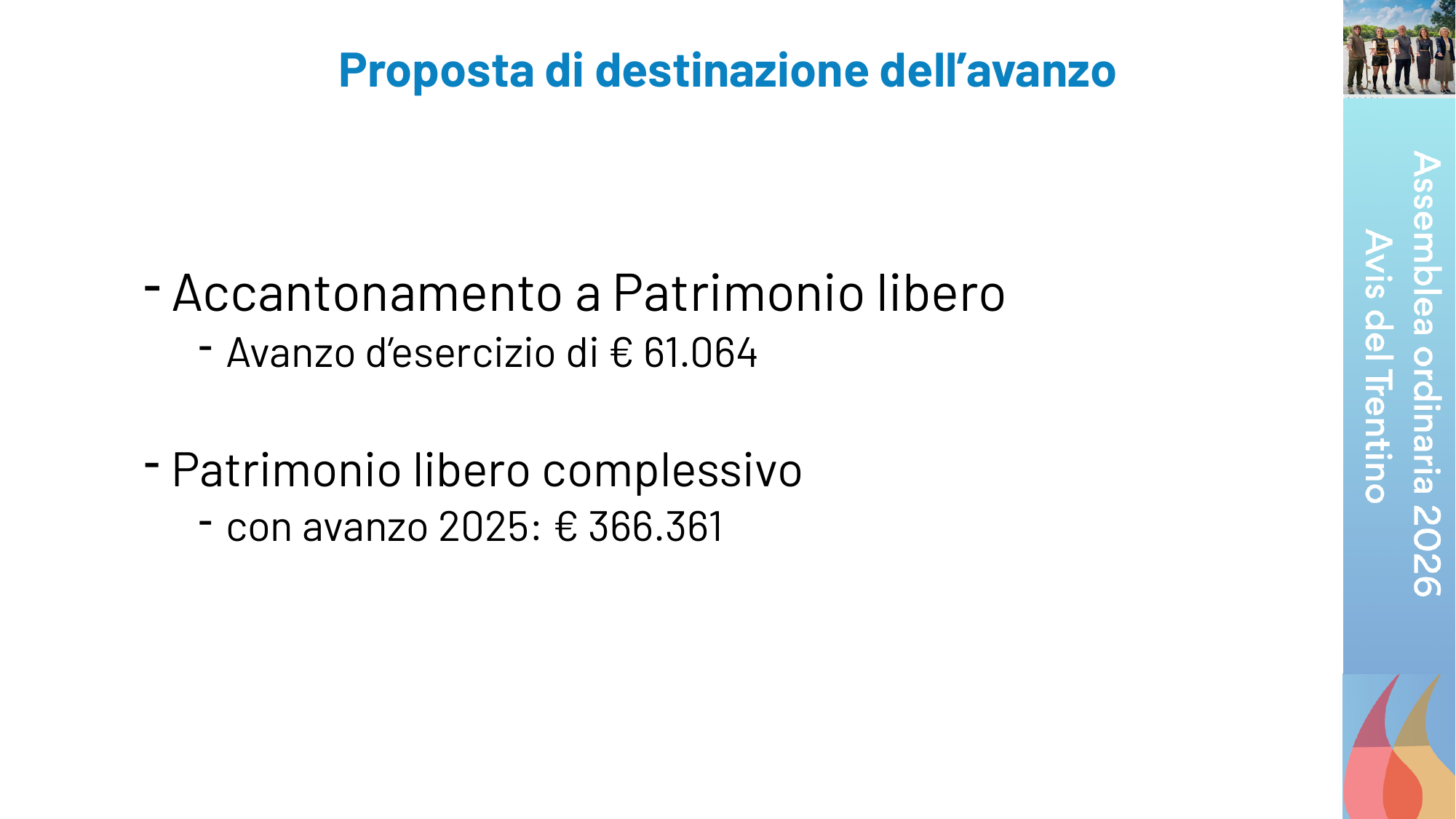

# Proposta di destinazione dell’avanzo

Accantonamento a Patrimonio libero
Avanzo d’esercizio di € 61.064

Patrimonio libero complessivo
con avanzo 2025: € 366.361